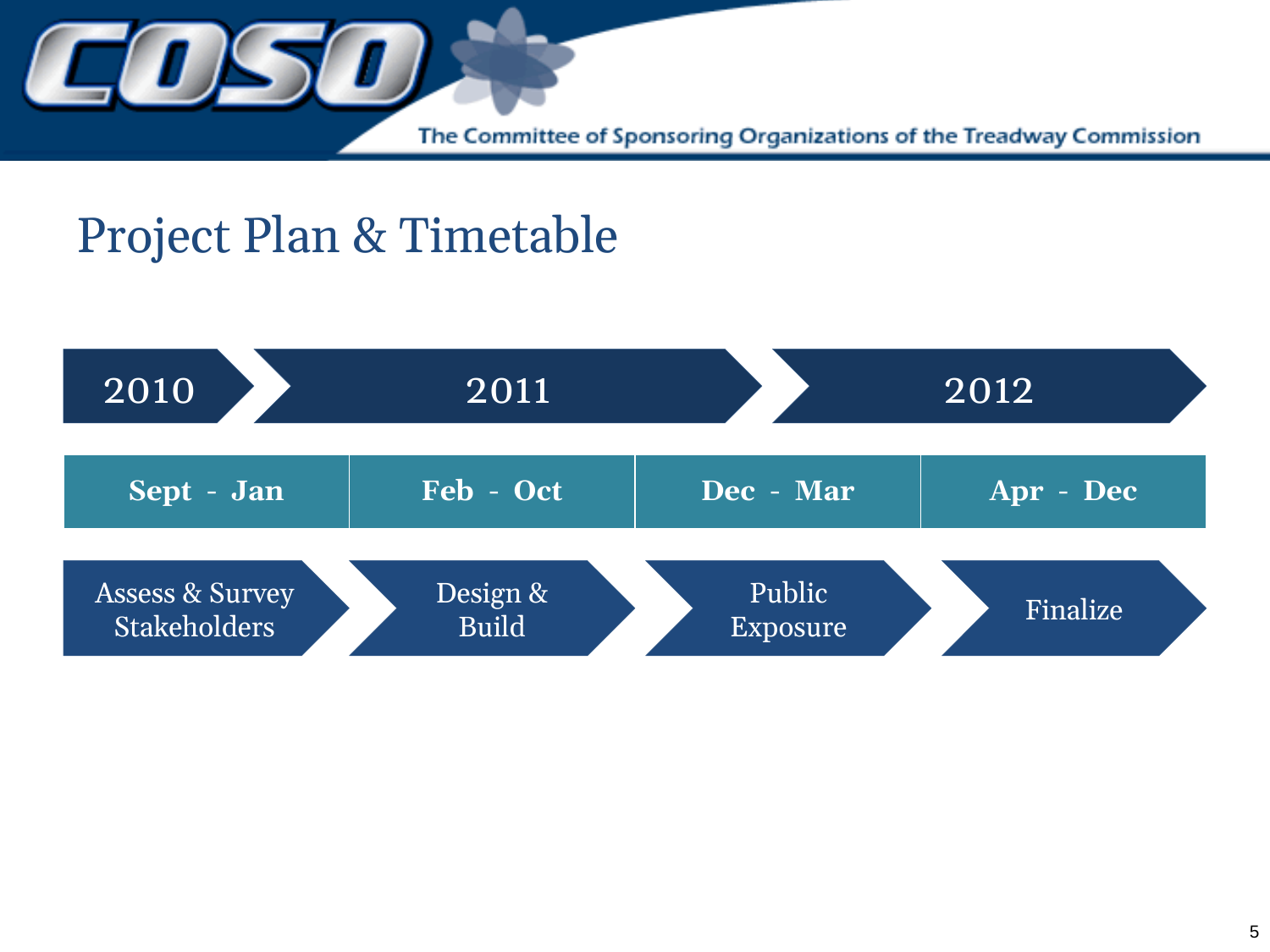

# Project Plan & Timetable
2010
2011
2012
| Sept - Jan | Feb - Oct | Dec - Mar | Apr - Dec |
| --- | --- | --- | --- |
Assess & Survey Stakeholders
Design & Build
Public Exposure
Finalize